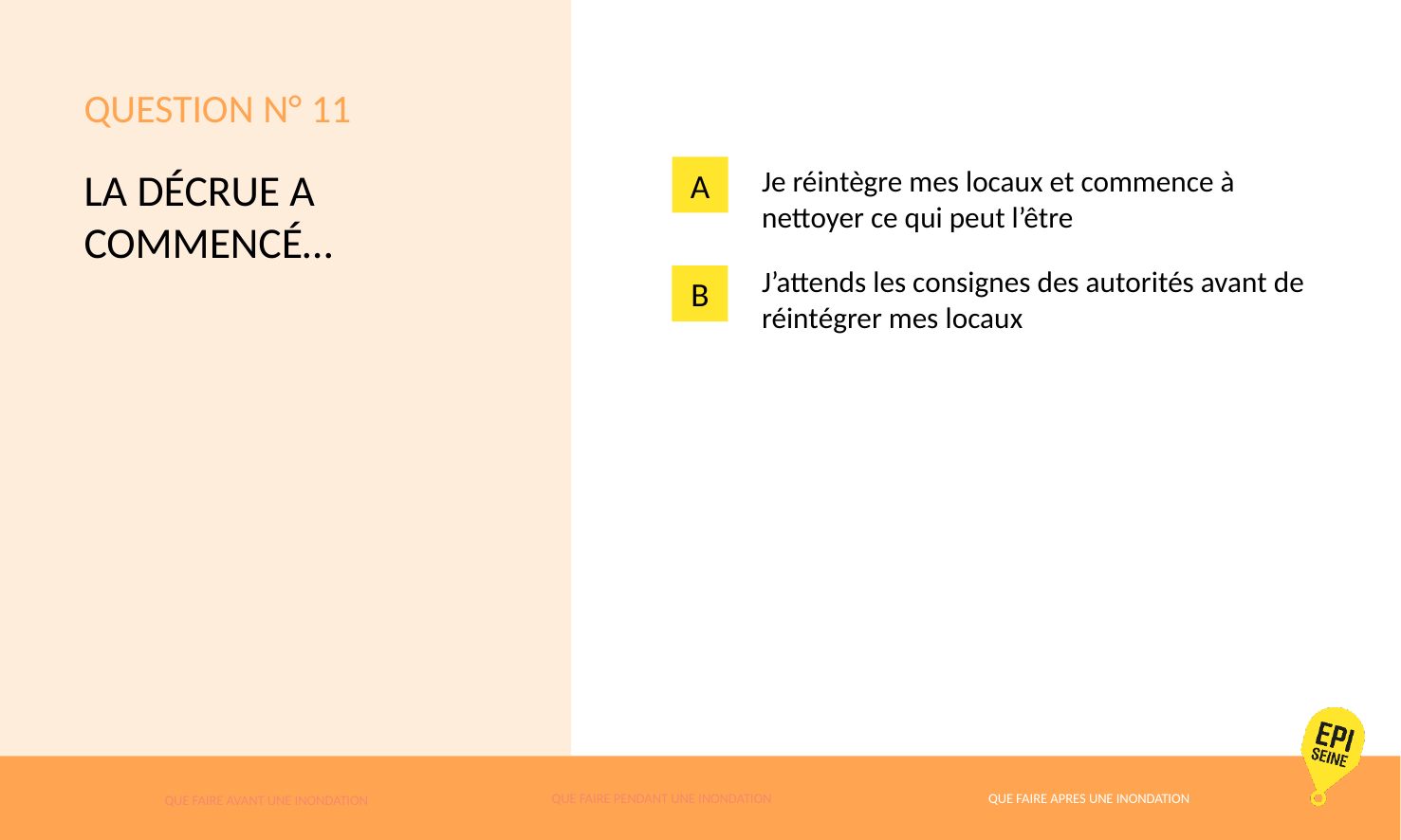

# QUESTION N° 11
a
La décrue a commencé…
Je réintègre mes locaux et commence à nettoyer ce qui peut l’être
J’attends les consignes des autorités avant de réintégrer mes locaux
B